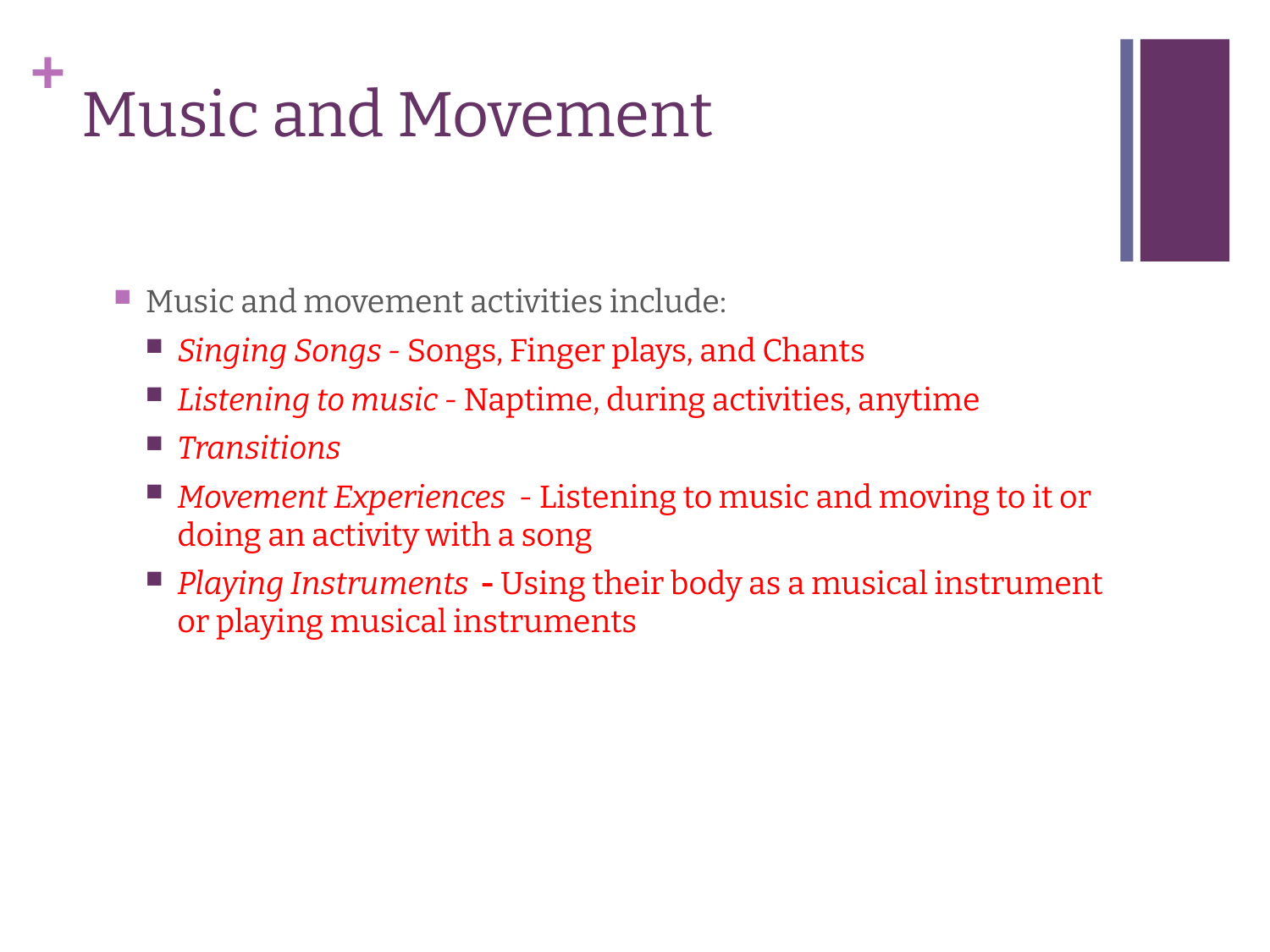

# Music and Movement
Music and movement activities include:
Singing Songs - Songs, Finger plays, and Chants
Listening to music - Naptime, during activities, anytime
Transitions
Movement Experiences  - Listening to music and moving to it or doing an activity with a song
Playing Instruments  - Using their body as a musical instrument or playing musical instruments